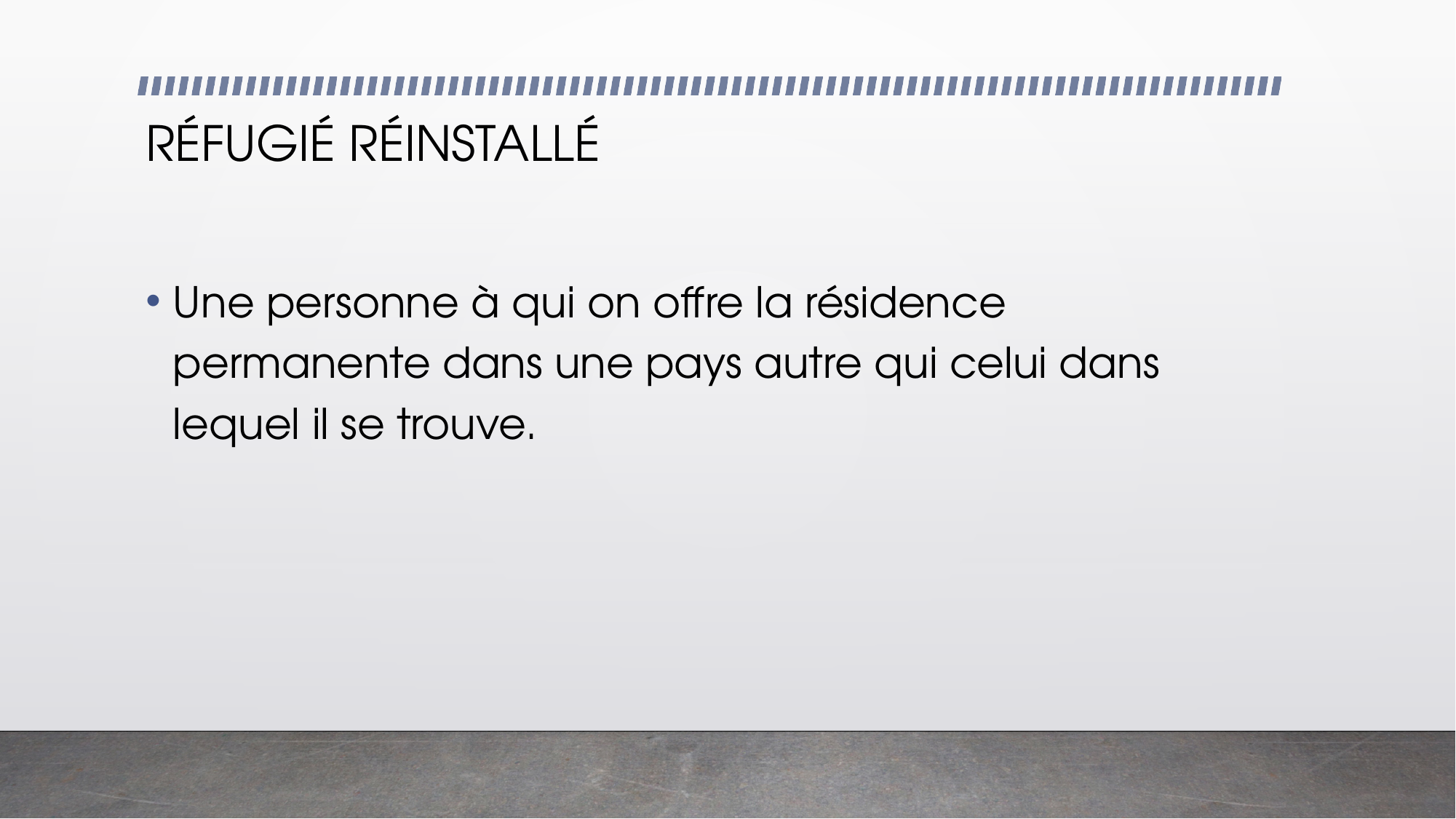

# RÉFUGIÉ RÉINSTALLÉ
Une personne à qui on offre la résidence permanente dans une pays autre qui celui dans lequel il se trouve.